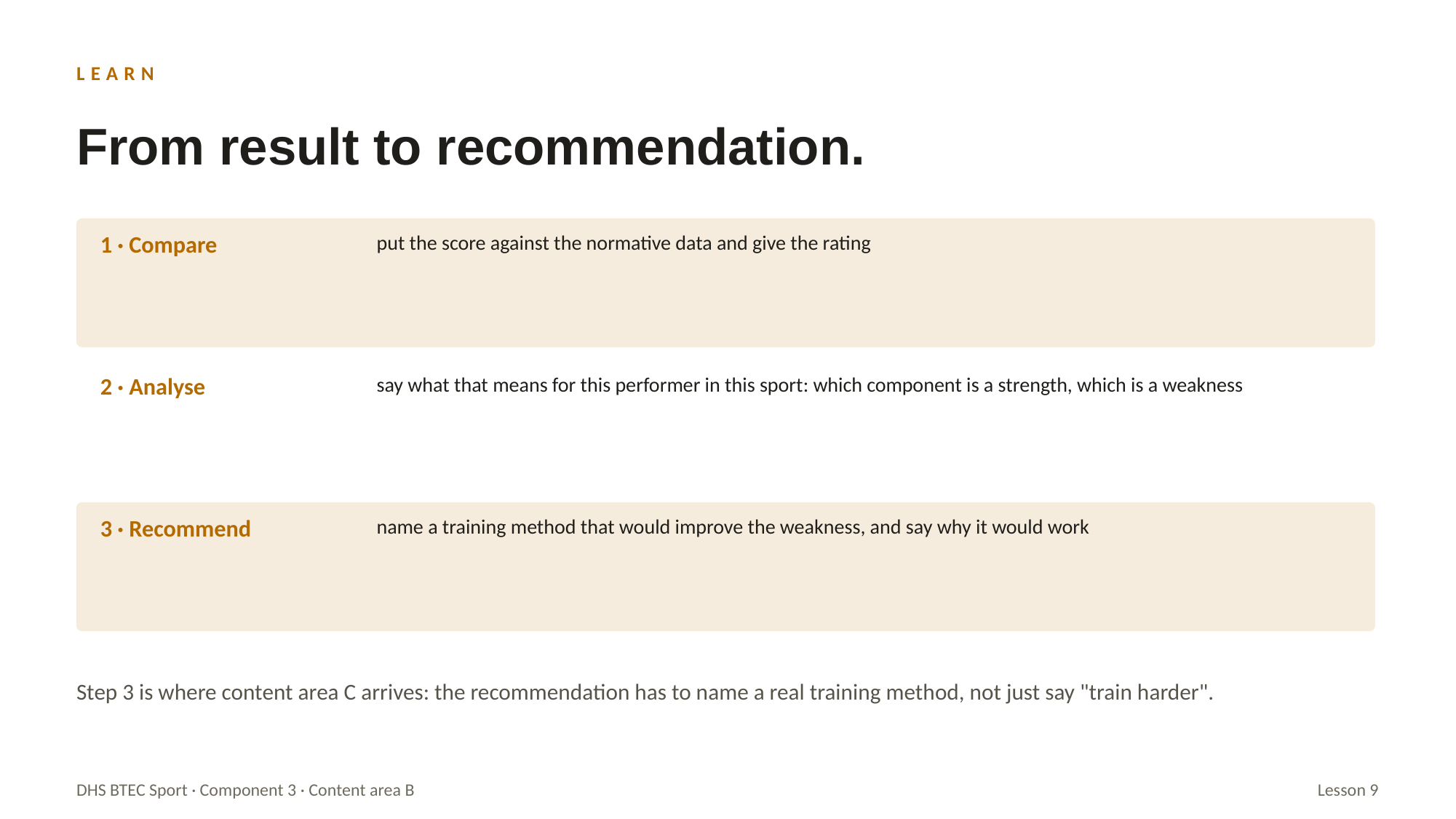

LEARN
From result to recommendation.

1 · Compare
put the score against the normative data and give the rating

2 · Analyse
say what that means for this performer in this sport: which component is a strength, which is a weakness

3 · Recommend
name a training method that would improve the weakness, and say why it would work
Step 3 is where content area C arrives: the recommendation has to name a real training method, not just say "train harder".
DHS BTEC Sport · Component 3 · Content area B
Lesson 9